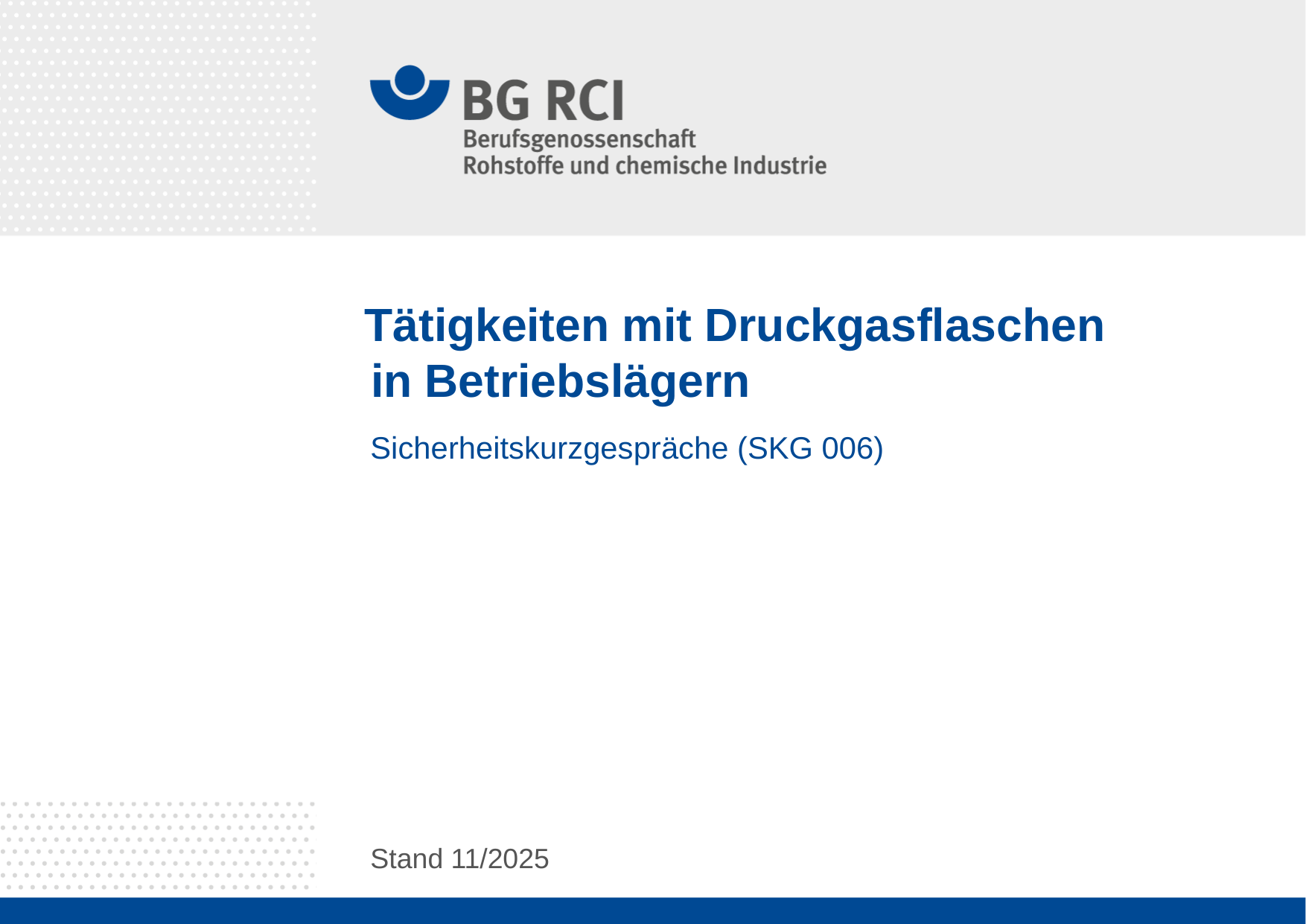

Tätigkeiten mit Druckgasflaschen
in Betriebslägern
Sicherheitskurzgespräche (SKG 006)
Stand 11/2025